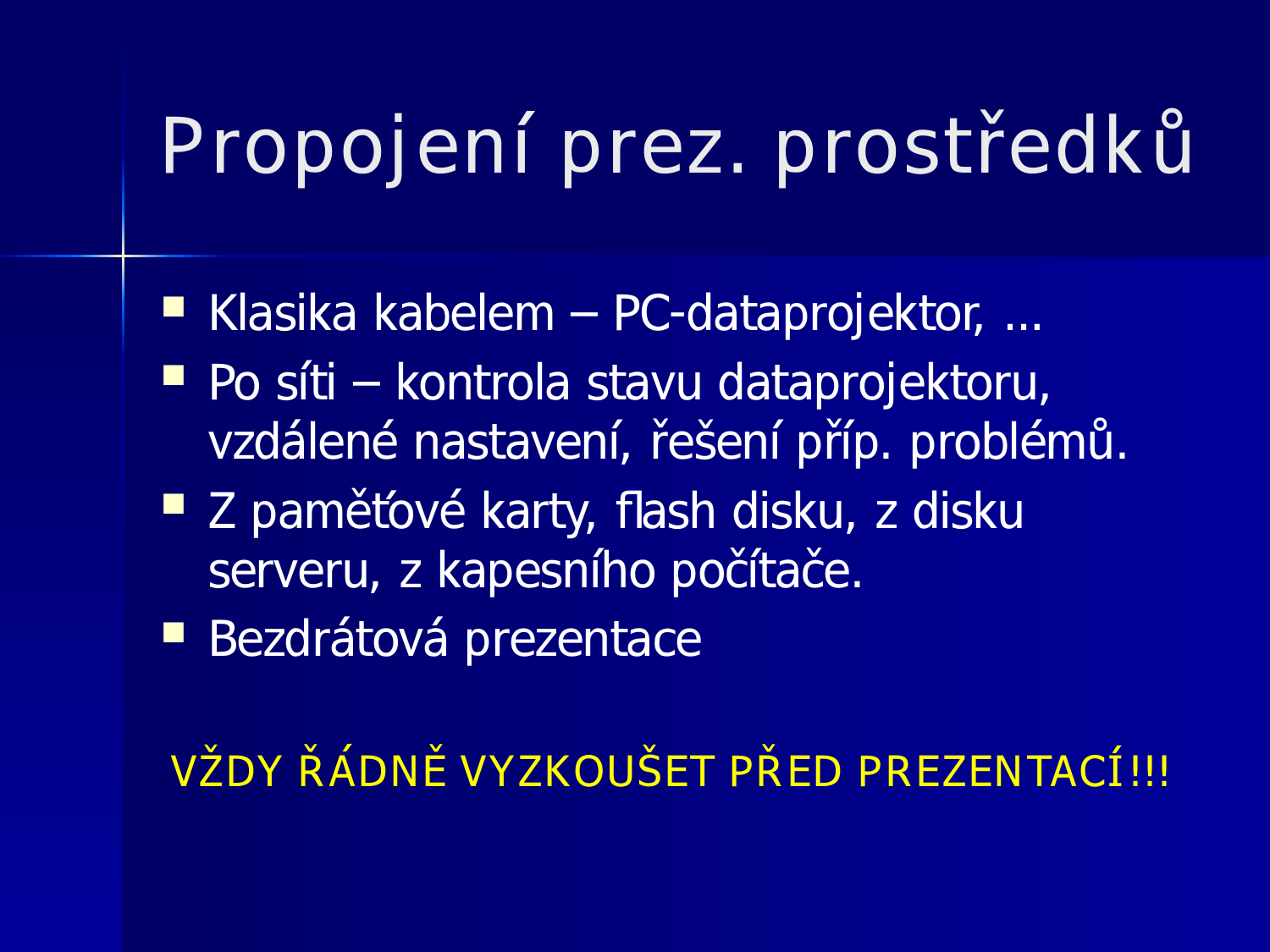

# Propojení prez. prostředků
Klasika kabelem – PC-dataprojektor, …
Po síti – kontrola stavu dataprojektoru, vzdálené nastavení, řešení příp. problémů.
Z paměťové karty, flash disku, z disku serveru, z kapesního počítače.
Bezdrátová prezentace

VŽDY ŘÁDNĚ VYZKOUŠET PŘED PREZENTACÍ!!!